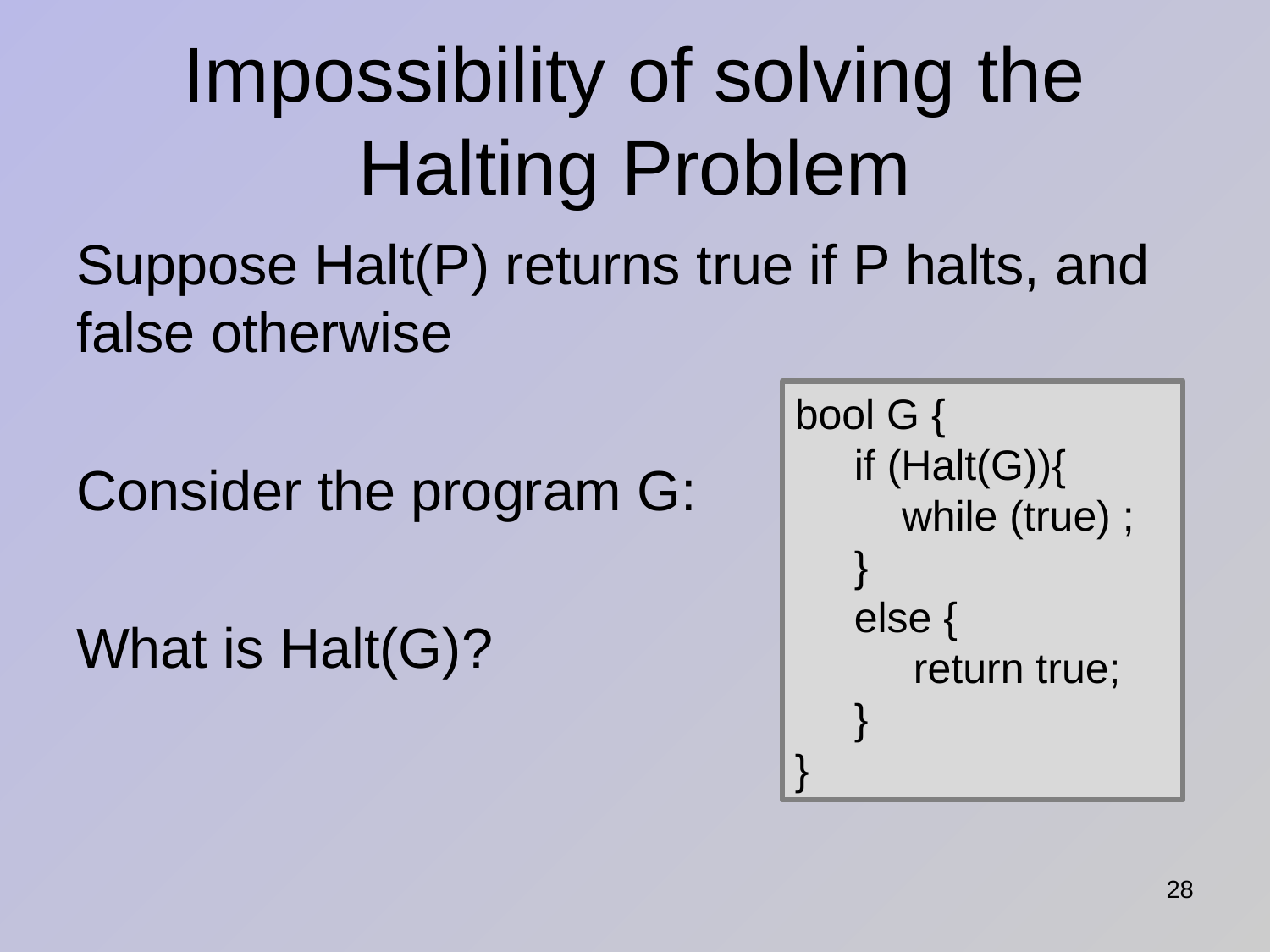

# Impossibility of solving the Halting Problem
Suppose Halt(P) returns true if P halts, and false otherwise

Consider the program G:

What is Halt(G)?
bool G {
     if (Halt(G)){
         while (true) ;
     }
     else {
          return true;
     }
}
28